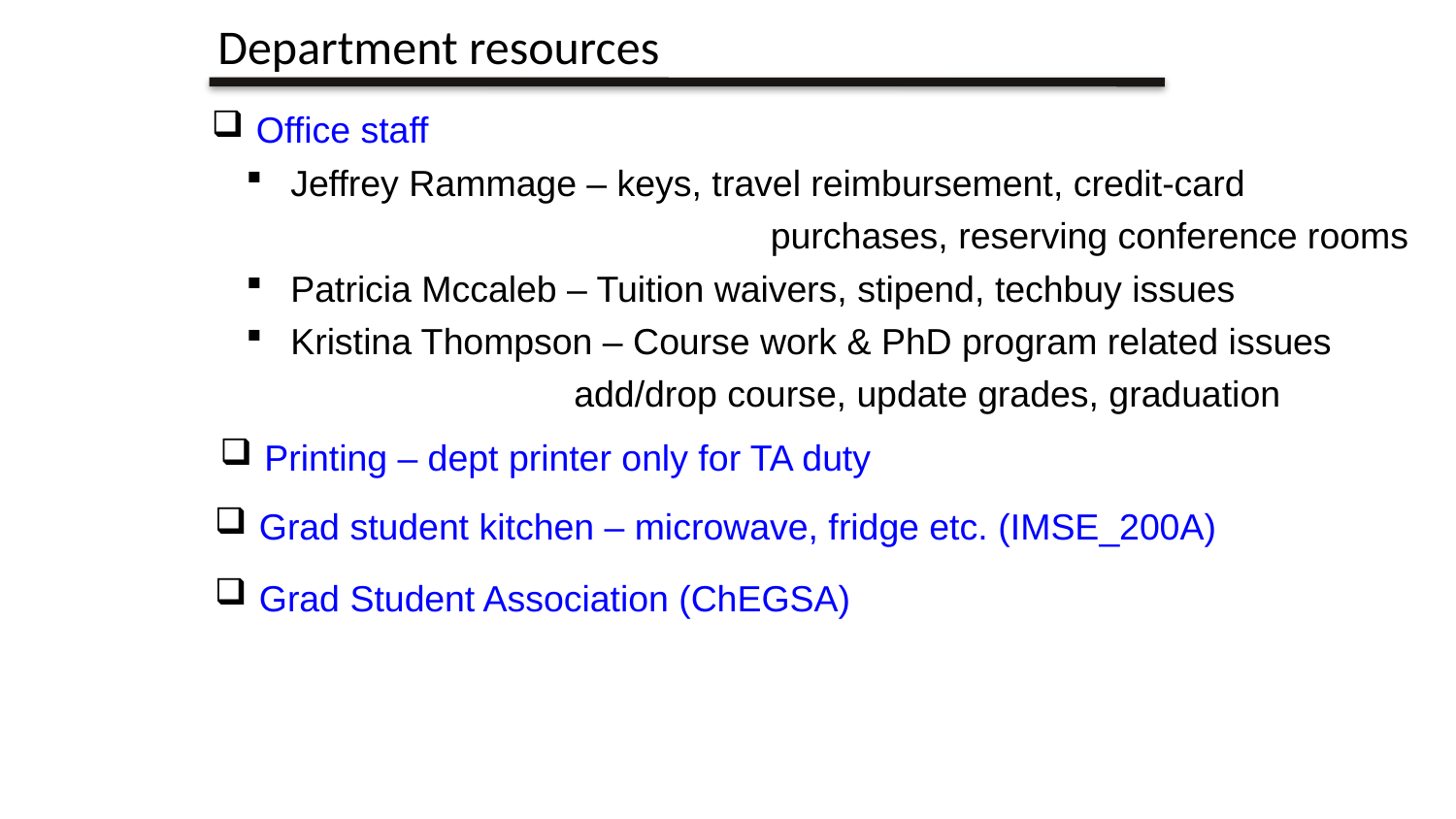

Department resources
 Office staff
 Jeffrey Rammage – keys, travel reimbursement, credit-card
			            purchases, reserving conference rooms
 Patricia Mccaleb – Tuition waivers, stipend, techbuy issues
 Kristina Thompson – Course work & PhD program related issues
		       add/drop course, update grades, graduation

 Printing – dept printer only for TA duty
 Grad student kitchen – microwave, fridge etc. (IMSE_200A)
 Grad Student Association (ChEGSA)
8